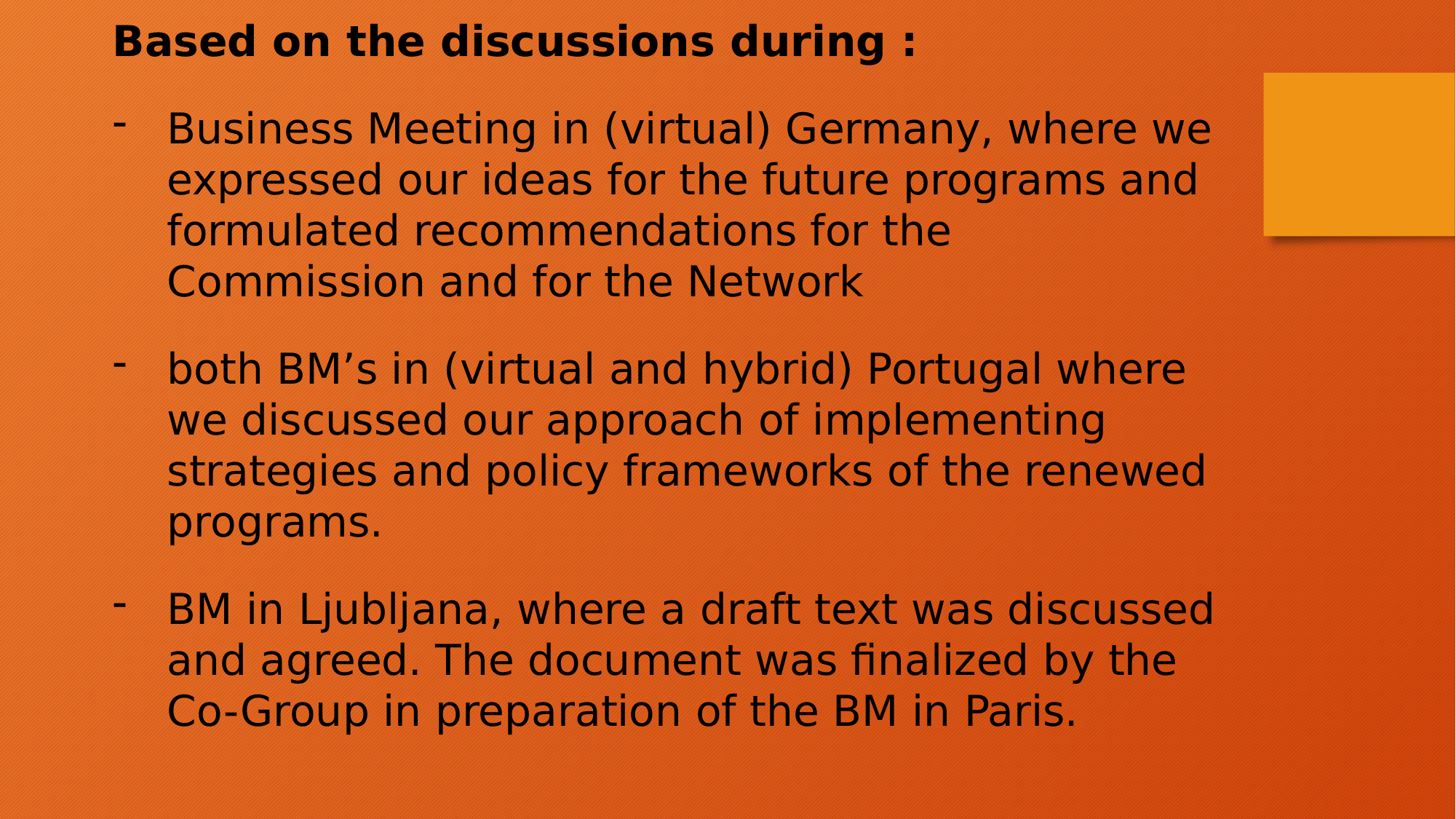

Based on the discussions during :
Business Meeting in (virtual) Germany, where we expressed our ideas for the future programs and formulated recommendations for the Commission and for the Network
both BM’s in (virtual and hybrid) Portugal where we discussed our approach of implementing strategies and policy frameworks of the renewed programs.
BM in Ljubljana, where a draft text was discussed and agreed. The document was finalized by the Co-Group in preparation of the BM in Paris.